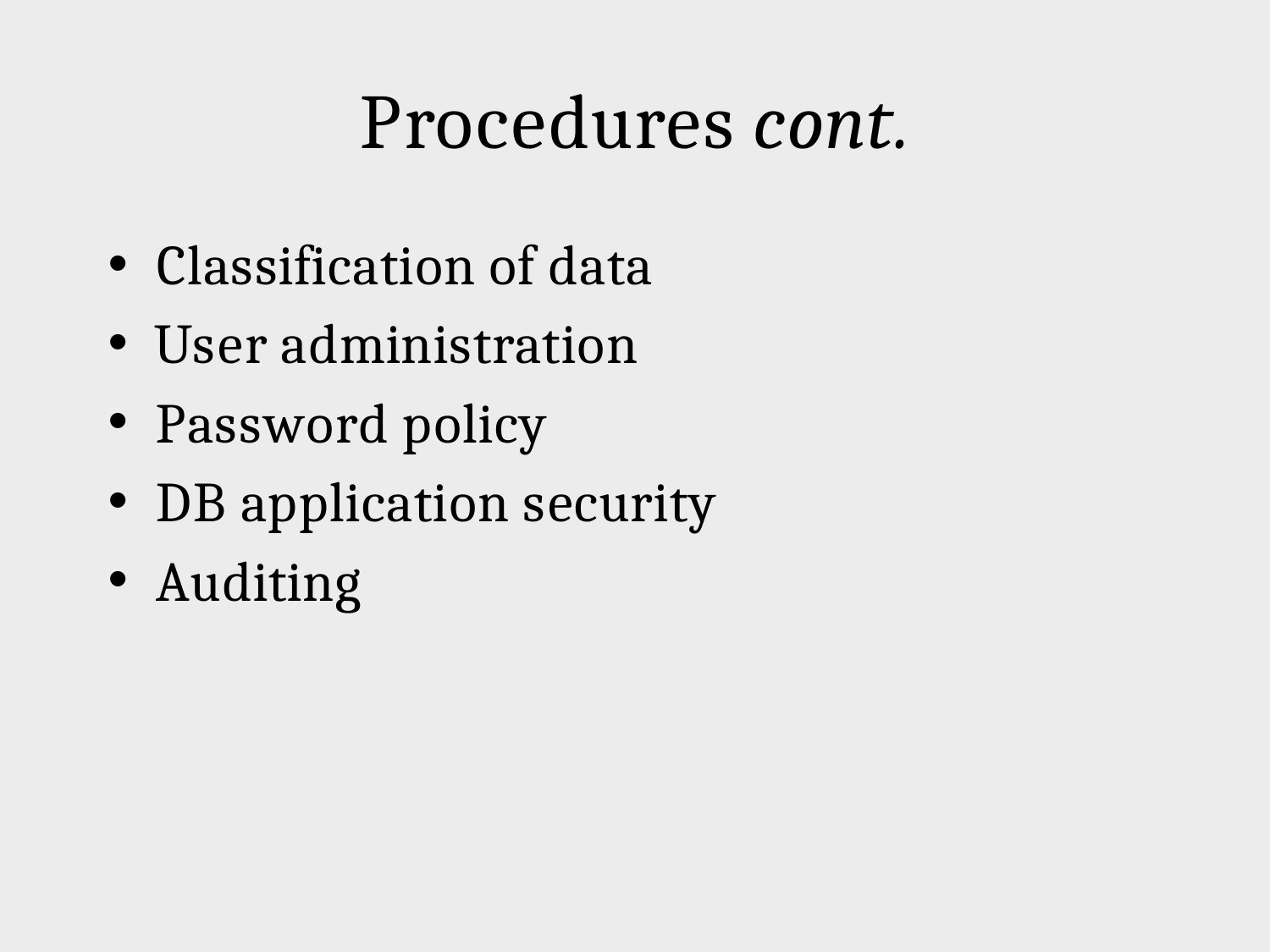

# Procedures cont.
Classification of data
User administration
Password policy
DB application security
Auditing